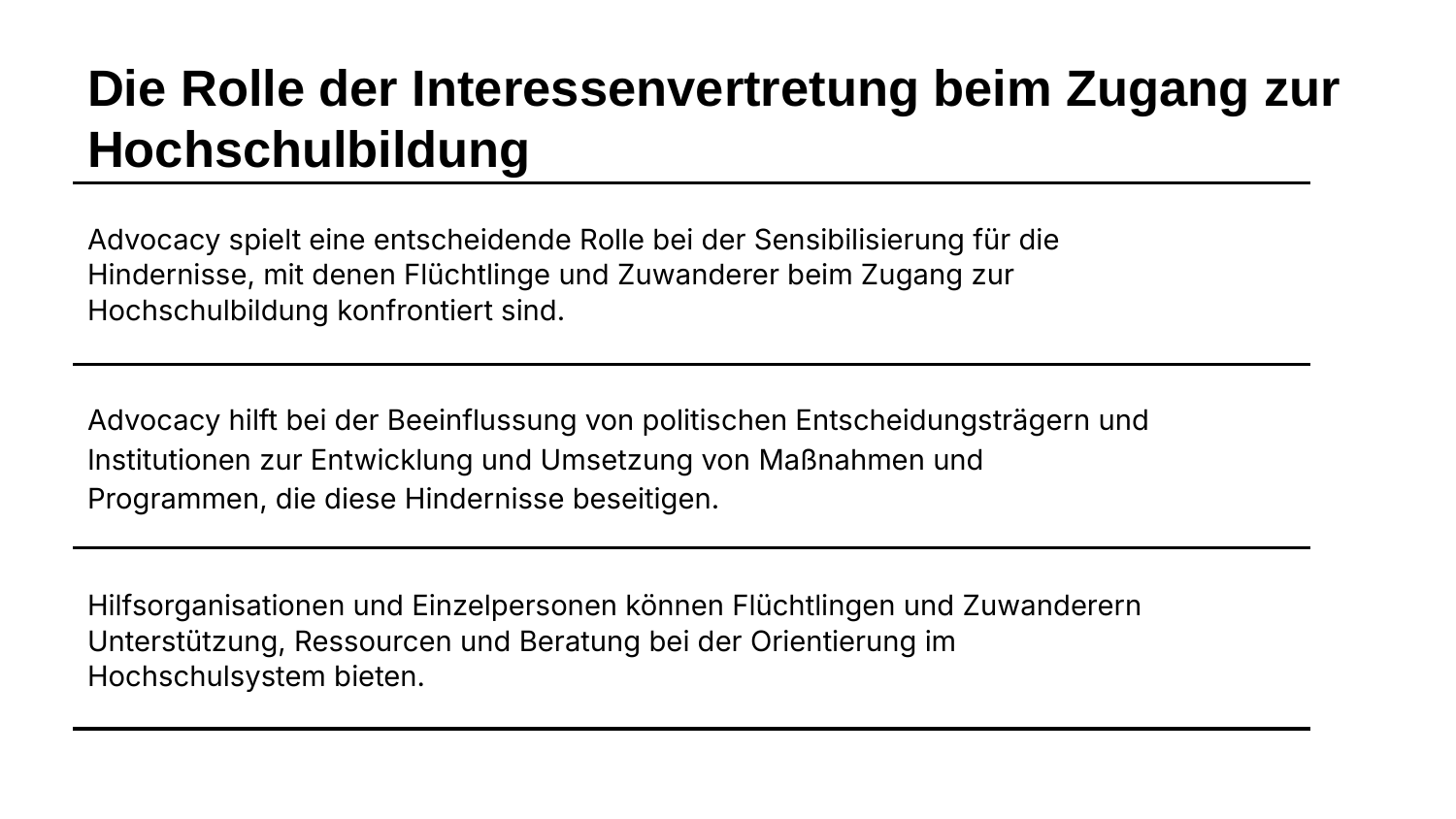

# Die Rolle der Interessenvertretung beim Zugang zur Hochschulbildung
Advocacy spielt eine entscheidende Rolle bei der Sensibilisierung für die Hindernisse, mit denen Flüchtlinge und Zuwanderer beim Zugang zur Hochschulbildung konfrontiert sind.
Advocacy hilft bei der Beeinflussung von politischen Entscheidungsträgern und Institutionen zur Entwicklung und Umsetzung von Maßnahmen und Programmen, die diese Hindernisse beseitigen.
Hilfsorganisationen und Einzelpersonen können Flüchtlingen und Zuwanderern Unterstützung, Ressourcen und Beratung bei der Orientierung im Hochschulsystem bieten.